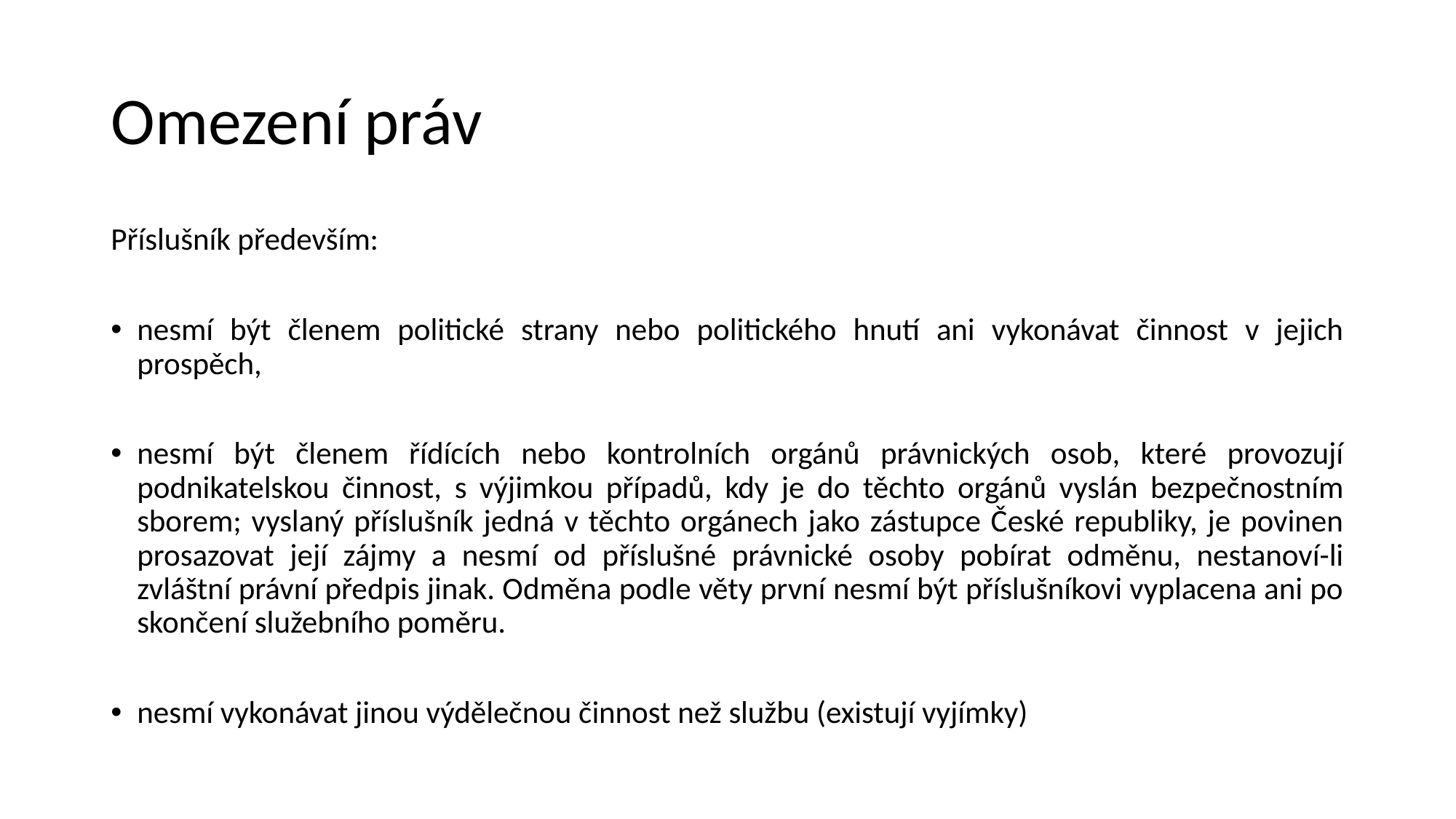

# Omezení práv
Příslušník především:

nesmí být členem politické strany nebo politického hnutí ani vykonávat činnost v jejich prospěch,

nesmí být členem řídících nebo kontrolních orgánů právnických osob, které provozují podnikatelskou činnost, s výjimkou případů, kdy je do těchto orgánů vyslán bezpečnostním sborem; vyslaný příslušník jedná v těchto orgánech jako zástupce České republiky, je povinen prosazovat její zájmy a nesmí od příslušné právnické osoby pobírat odměnu, nestanoví-li zvláštní právní předpis jinak. Odměna podle věty první nesmí být příslušníkovi vyplacena ani po skončení služebního poměru.

nesmí vykonávat jinou výdělečnou činnost než službu (existují vyjímky)